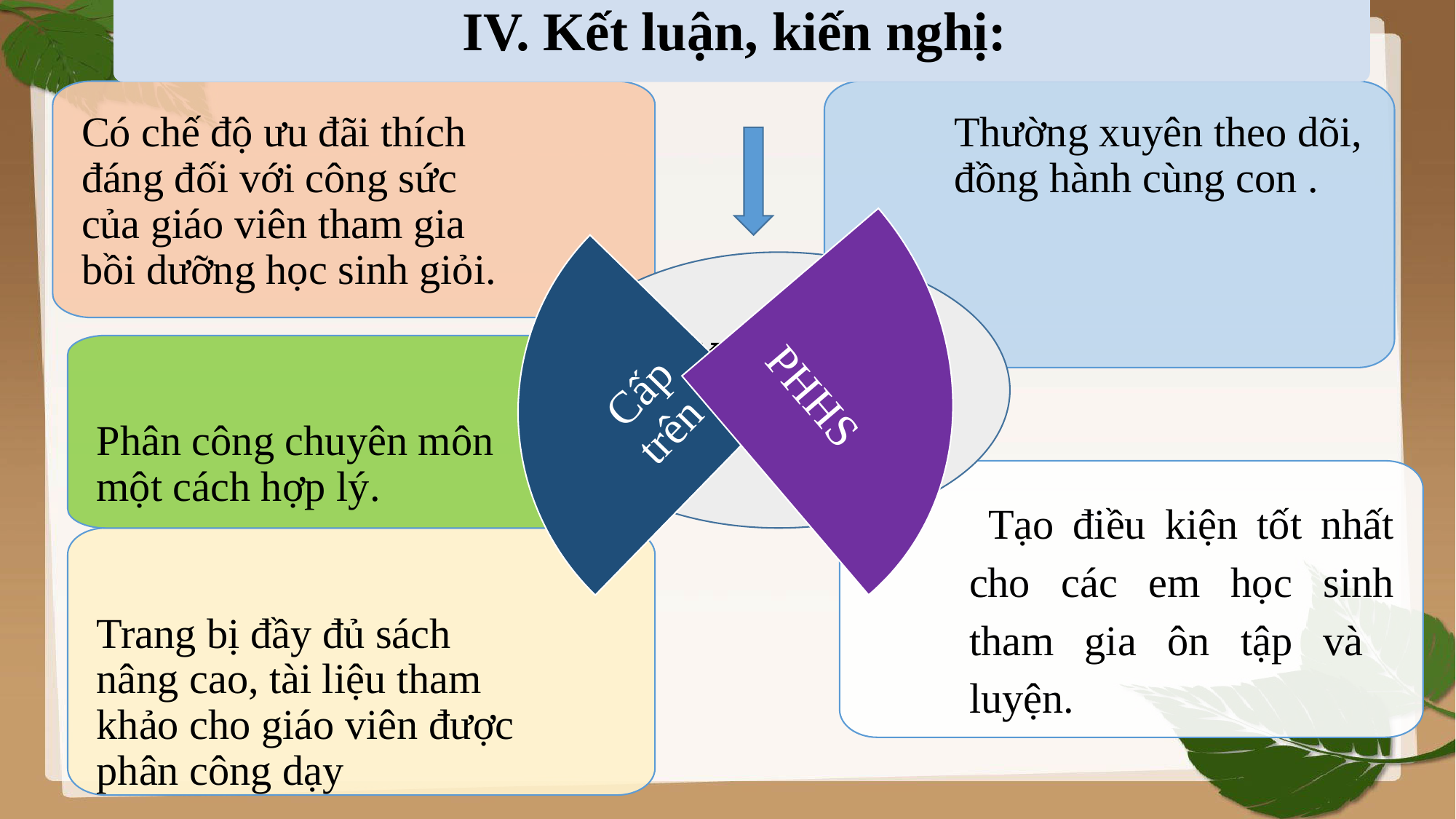

I. Lý do hình thành biện pháp:
IV. Kết luận, kiến nghị:

Có chế độ ưu đãi thích đáng đối với công sức của giáo viên tham gia bồi dưỡng học sinh giỏi.

Thường xuyên theo dõi, đồng hành cùng con .

2. Kiến nghị, đề xuất:
PHHS
 Cấp trên
Phân công chuyên môn một cách hợp lý.
 Tạo điều kiện tốt nhất cho các em học sinh tham gia ôn tập và  luyện.
Trang bị đầy đủ sách nâng cao, tài liệu tham khảo cho giáo viên được phân công dạy